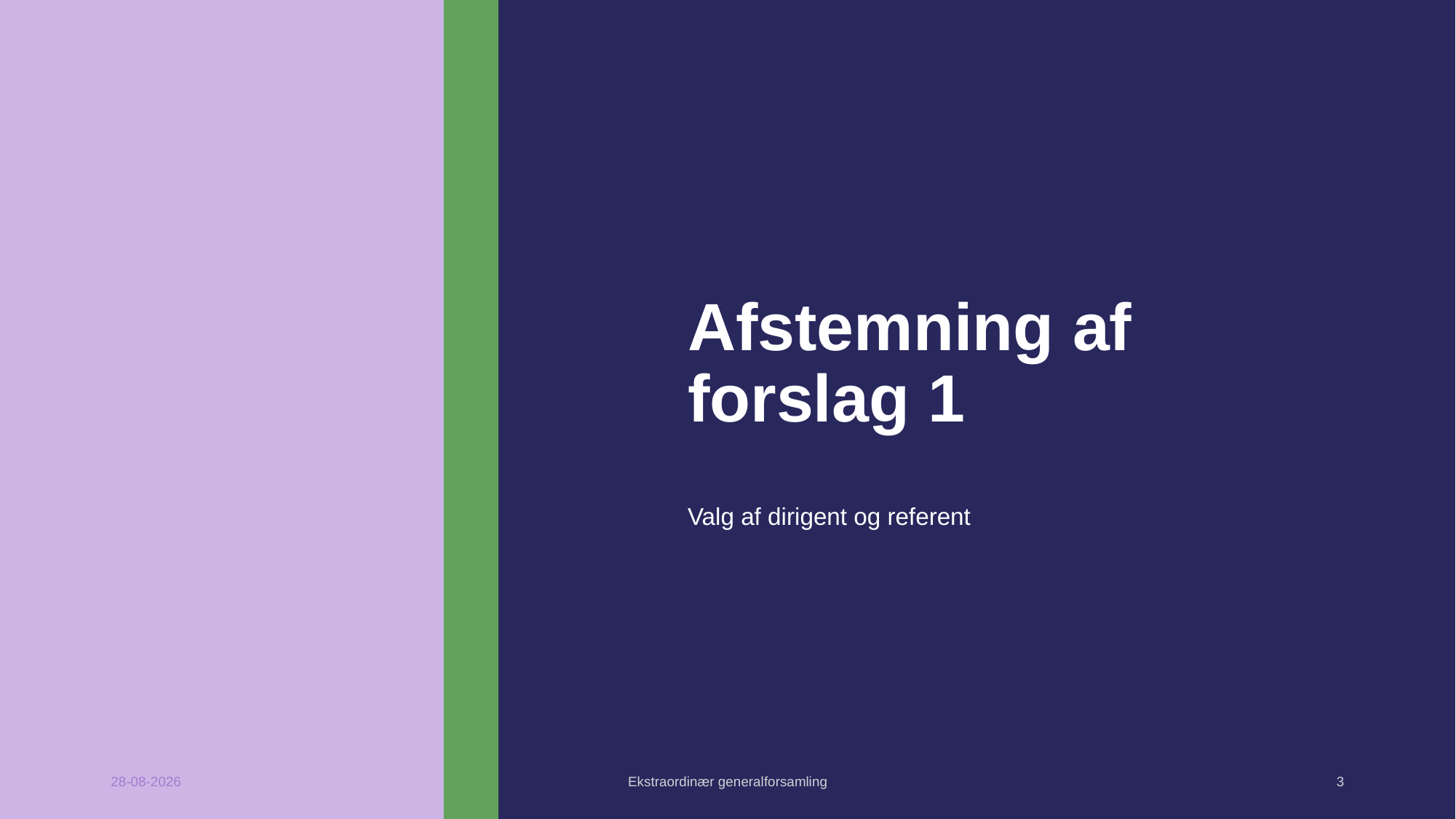

# Afstemning af forslag 1
Valg af dirigent og referent
28-08-2026
Ekstraordinær generalforsamling
3